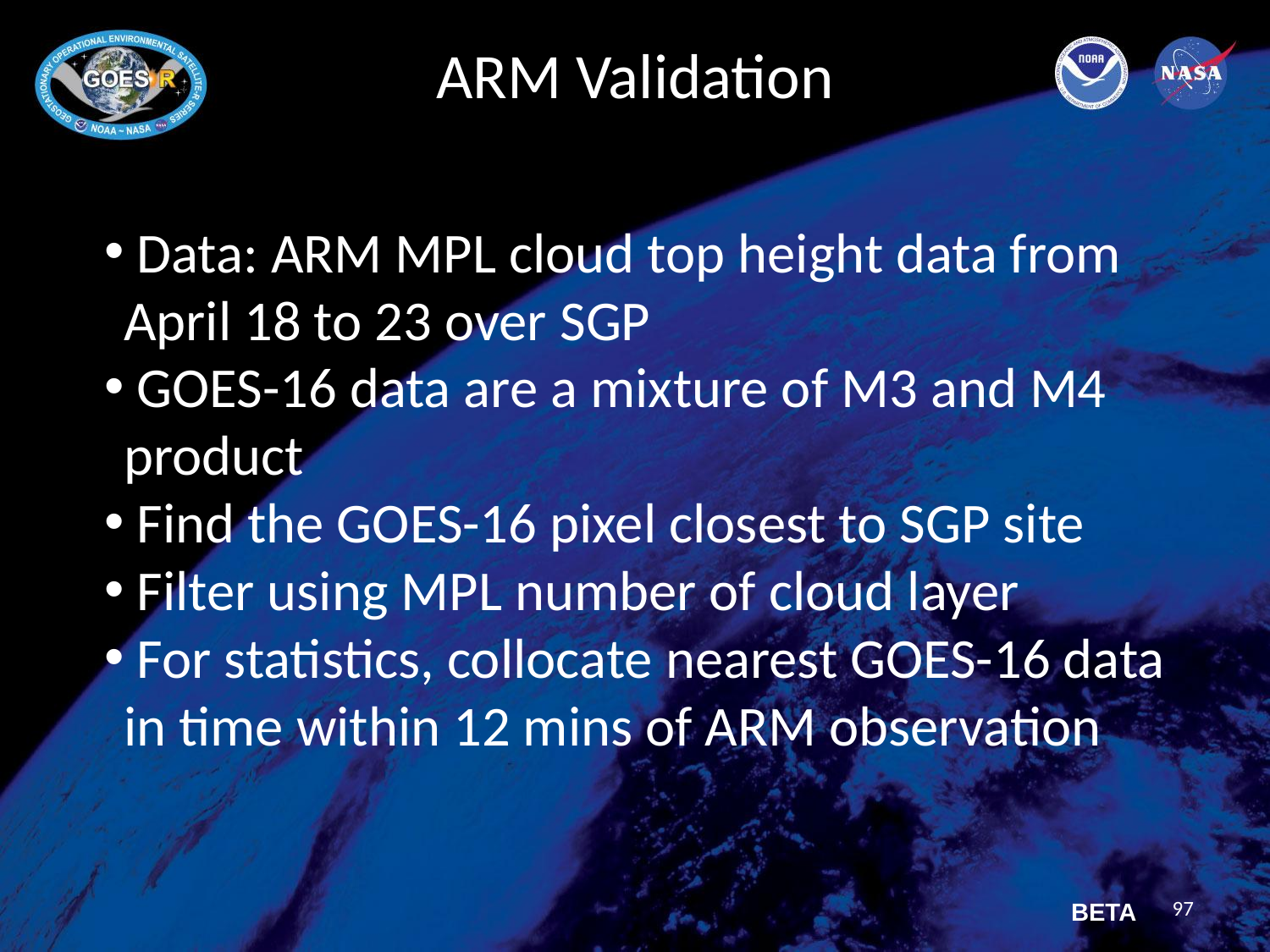

# ARM Validation
 Data: ARM MPL cloud top height data from April 18 to 23 over SGP
 GOES-16 data are a mixture of M3 and M4 product
 Find the GOES-16 pixel closest to SGP site
 Filter using MPL number of cloud layer
 For statistics, collocate nearest GOES-16 data in time within 12 mins of ARM observation
97
BETA